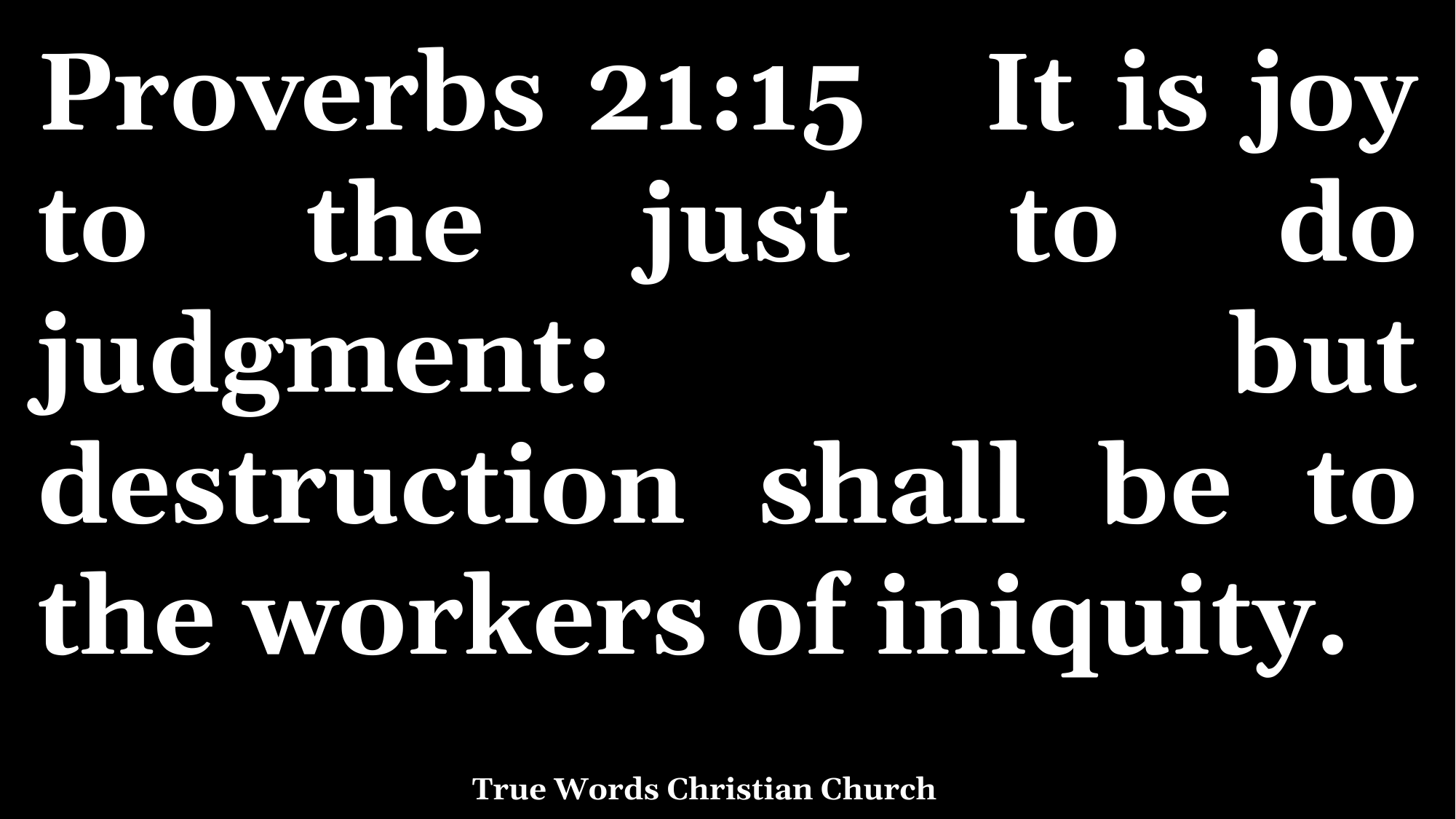

Proverbs 21:15   It is joy to the just to do judgment: but destruction shall be to the workers of iniquity.
True Words Christian Church